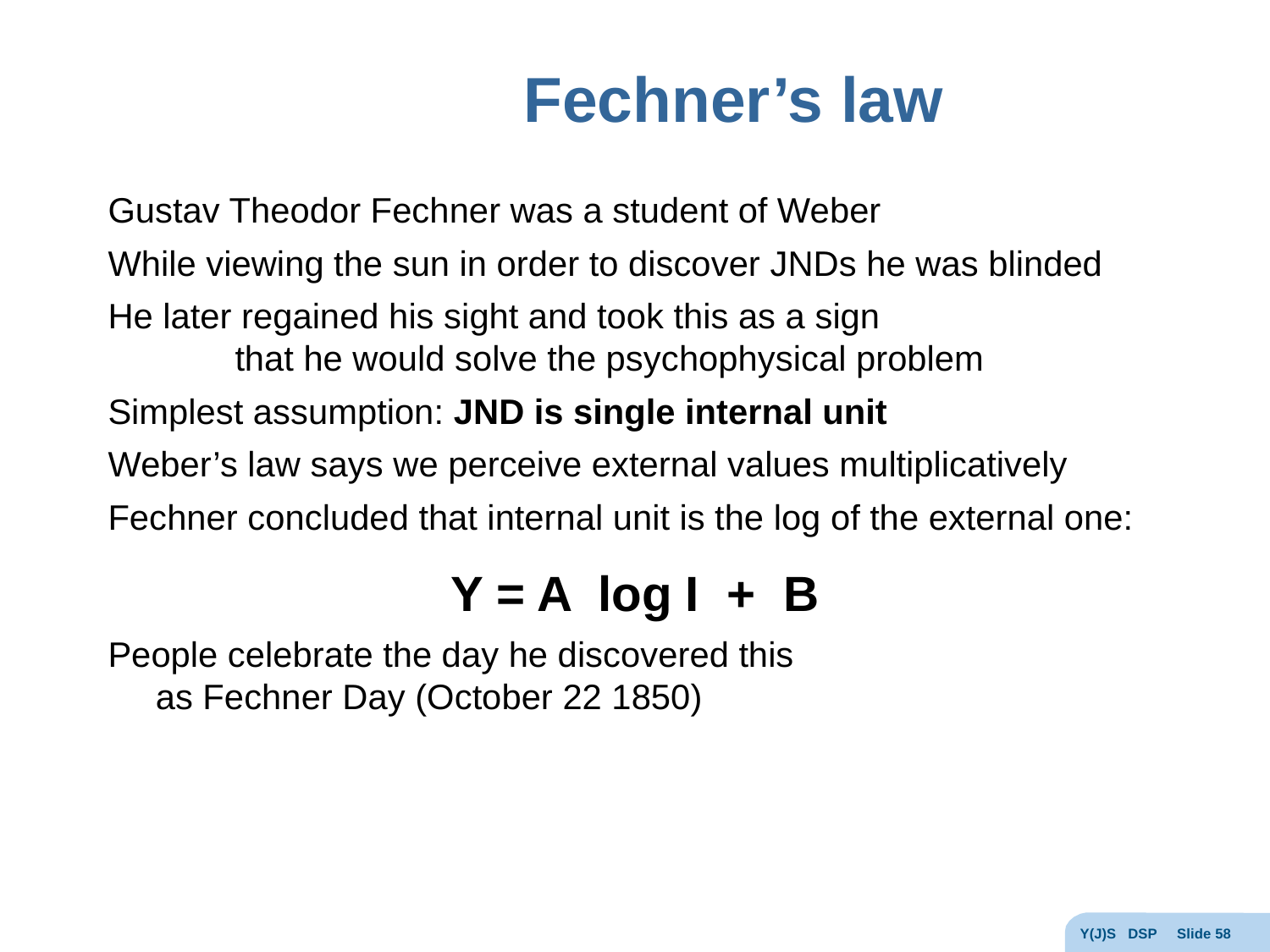

# Fechner’s law
Gustav Theodor Fechner was a student of Weber
While viewing the sun in order to discover JNDs he was blinded
He later regained his sight and took this as a sign
	that he would solve the psychophysical problem
Simplest assumption: JND is single internal unit
Weber’s law says we perceive external values multiplicatively
Fechner concluded that internal unit is the log of the external one:
Y = A  log I  +  B
People celebrate the day he discovered this
	as Fechner Day (October 22 1850)

Y(J)S   DSP     Slide 58